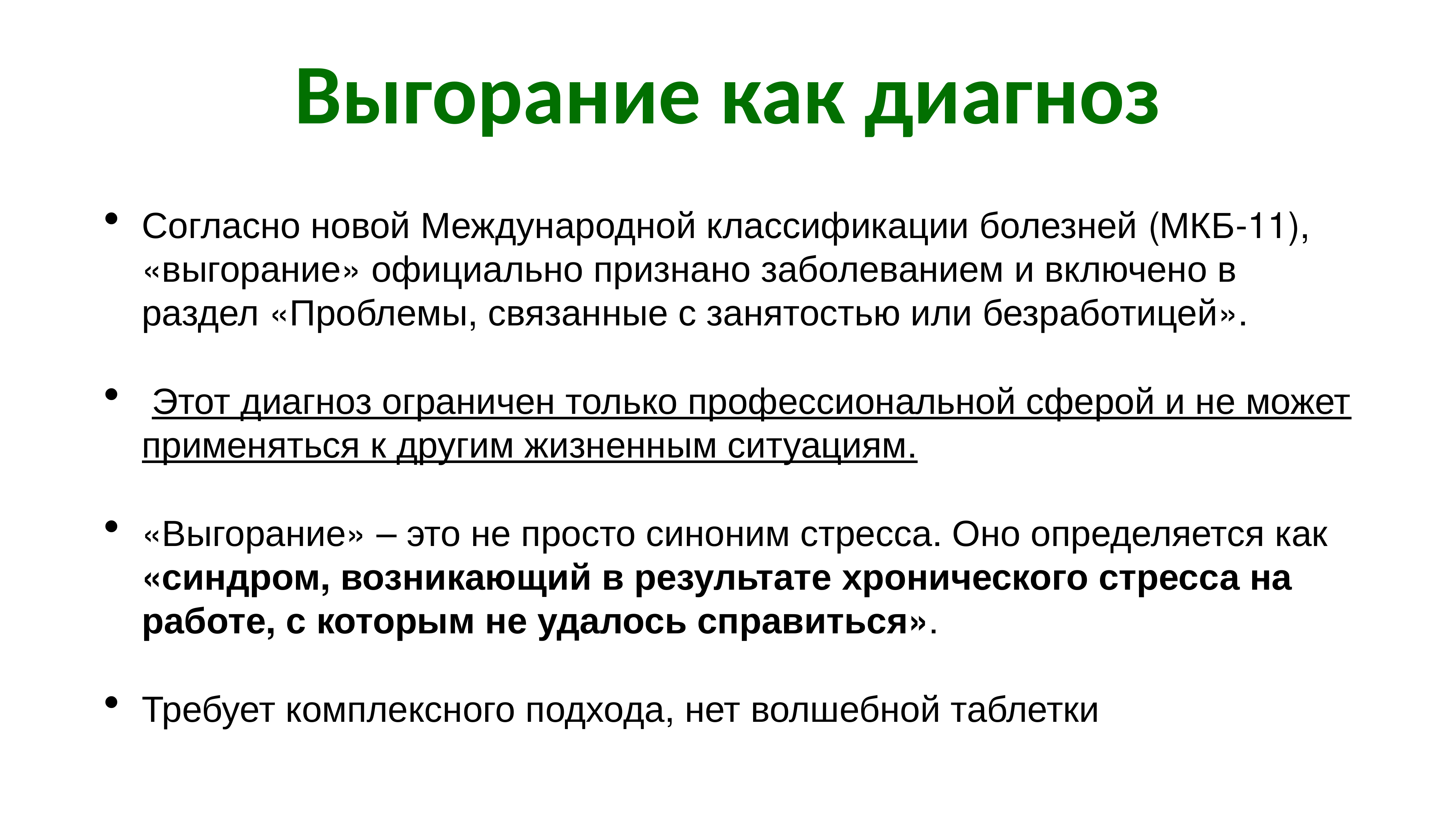

# Выгорание как диагноз
Согласно новой Международной классификации болезней (МКБ-11), «выгорание» официально признано заболеванием и включено в раздел «Проблемы, связанные с занятостью или безработицей».
 Этот диагноз ограничен только профессиональной сферой и не может применяться к другим жизненным ситуациям.
«Выгорание» – это не просто синоним стресса. Оно определяется как «синдром, возникающий в результате хронического стресса на работе, с которым не удалось справиться».
Требует комплексного подхода, нет волшебной таблетки